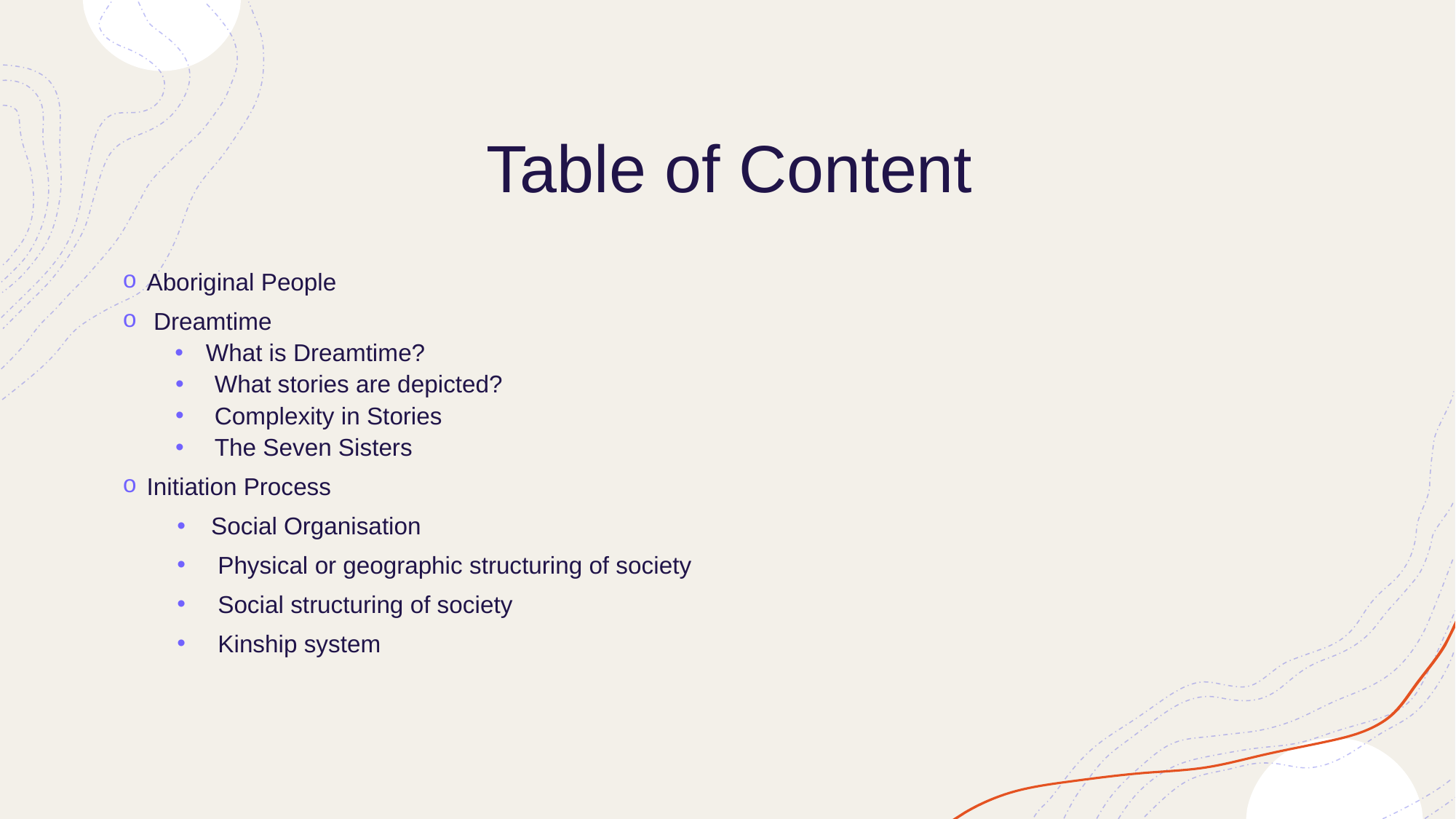

# Table of Content
Aboriginal People
 Dreamtime
 What is Dreamtime?
 What stories are depicted?
 Complexity in Stories
 The Seven Sisters
Initiation Process
Social Organisation
 Physical or geographic structuring of society
 Social structuring of society
 Kinship system